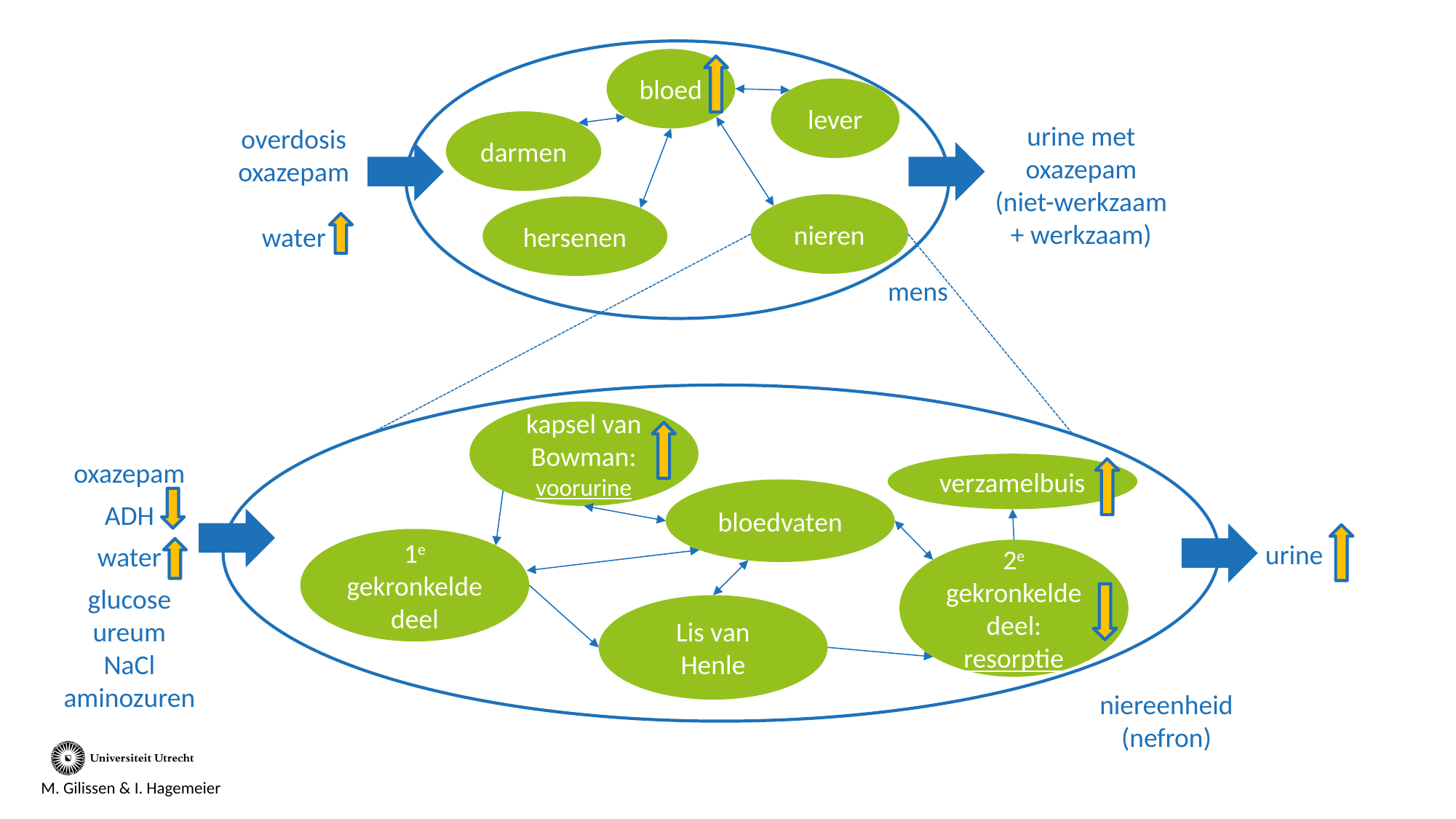

bloed

lever
darmen
urine met
oxazepam
(niet-werkzaam + werkzaam)

overdosis
oxazepam

water

nieren
hersenen

mens

kapsel van Bowman:
voorurine

verzamelbuis
oxazepam

ADH

water

glucose
ureum
NaCl
aminozuren

bloedvaten

1e gekronkelde deel
urine

2e gekronkelde deel: resorptie

Lis van Henle
niereenheid (nefron)
M. Gilissen & I. Hagemeier